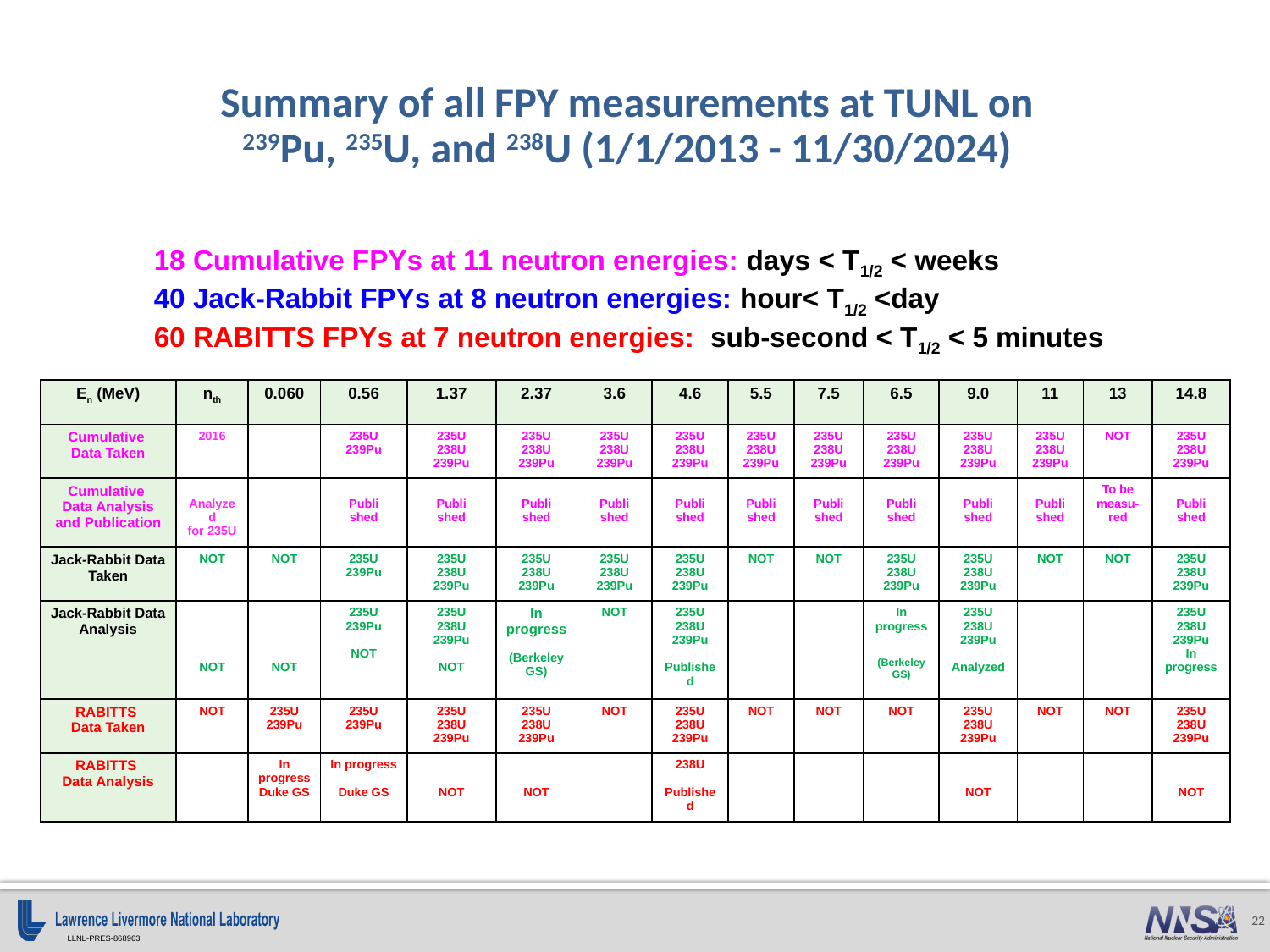

# Summary of all FPY measurements at TUNL on 239Pu, 235U, and 238U (1/1/2013 - 11/30/2024)
18 Cumulative FPYs at 11 neutron energies: days < T1/2 < weeks
40 Jack-Rabbit FPYs at 8 neutron energies: hour< T1/2 <day
60 RABITTS FPYs at 7 neutron energies:  sub-second < T1/2 < 5 minutes
| En (MeV) | nth | 0.060 | 0.56 | 1.37 | 2.37 | 3.6 | 4.6 | 5.5 | 7.5 | 6.5 | 9.0 | 11 | 13 | 14.8 |
| --- | --- | --- | --- | --- | --- | --- | --- | --- | --- | --- | --- | --- | --- | --- |
| Cumulative Data Taken | 2016 |  | 235U 239Pu | 235U 238U 239Pu | 235U 238U 239Pu | 235U 238U 239Pu | 235U 238U 239Pu | 235U 238U 239Pu | 235U 238U 239Pu | 235U 238U 239Pu | 235U 238U 239Pu | 235U 238U 239Pu | NOT | 235U 238U 239Pu |
| Cumulative Data Analysis and Publication | Analyzed for 235U |  | Publi shed | Publi shed | Publi shed | Publi shed | Publi shed | Publi shed | Publi shed | Publi shed | Publi shed | Publi shed | To be measu-red | Publi shed |
| Jack-Rabbit Data Taken | NOT | NOT | 235U 239Pu | 235U 238U 239Pu | 235U 238U 239Pu | 235U 238U 239Pu | 235U 238U 239Pu | NOT | NOT | 235U 238U 239Pu | 235U 238U 239Pu | NOT | NOT | 235U 238U 239Pu |
| Jack-Rabbit Data Analysis | NOT | NOT | 235U 239Pu NOT | 235U 238U 239Pu NOT | In progress (Berkeley GS) | NOT | 235U 238U 239Pu Published |  |  | In progress (Berkeley GS) | 235U 238U 239Pu Analyzed |  |  | 235U 238U 239Pu In progress |
| RABITTS Data Taken | NOT | 235U 239Pu | 235U 239Pu | 235U 238U 239Pu | 235U 238U 239Pu | NOT | 235U 238U 239Pu | NOT | NOT | NOT | 235U 238U 239Pu | NOT | NOT | 235U 238U 239Pu |
| RABITTS Data Analysis |  | In progress Duke GS | In progress Duke GS | NOT | NOT |  | 238U Published |  |  |  | NOT |  |  | NOT |